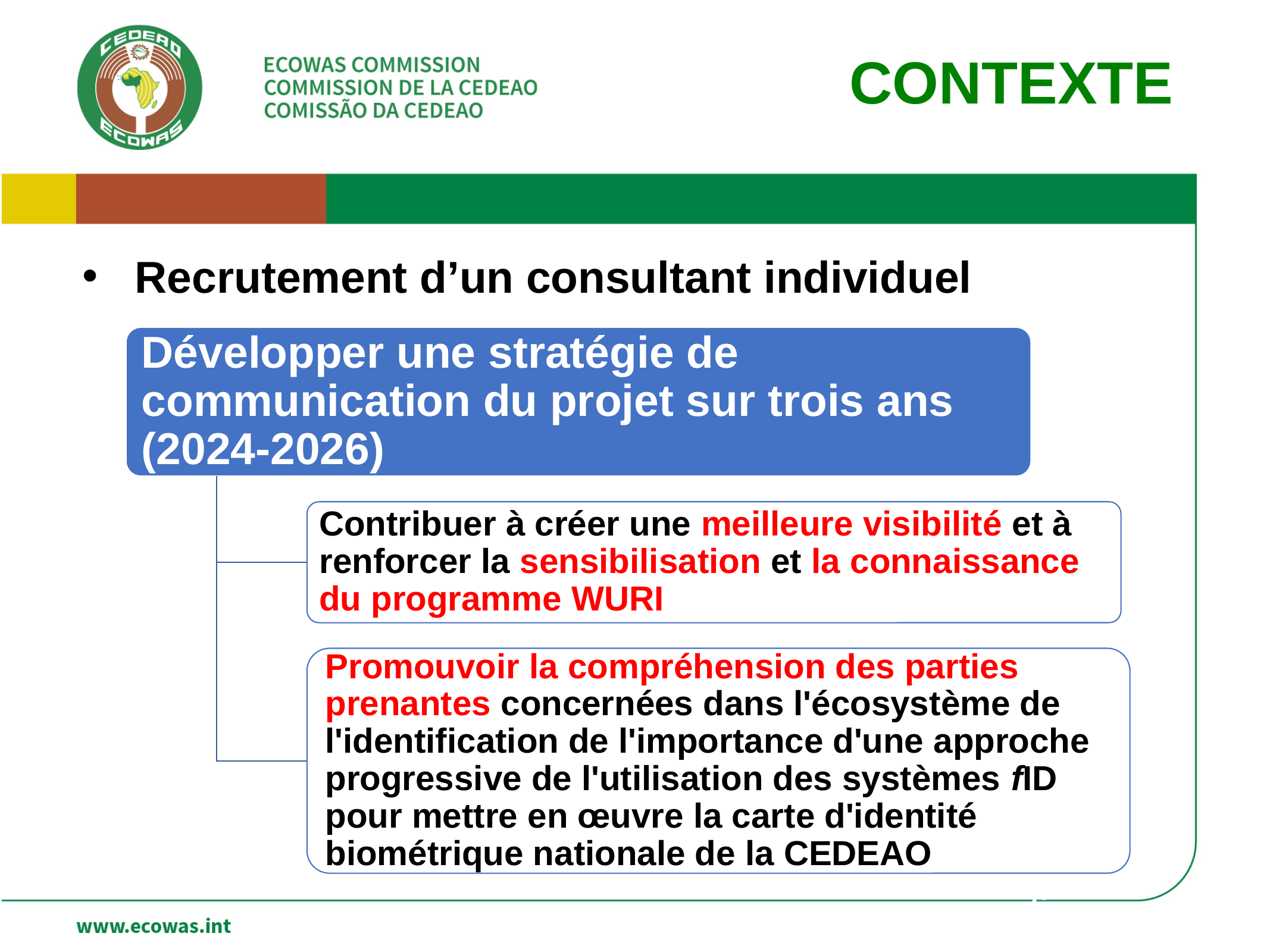

CONTEXTE
Recrutement d’un consultant individuel
Développer une stratégie de communication du projet sur trois ans (2024-2026)
Contribuer à créer une meilleure visibilité et à renforcer la sensibilisation et la connaissance du programme WURI
Promouvoir la compréhension des parties prenantes concernées dans l'écosystème de l'identification de l'importance d'une approche progressive de l'utilisation des systèmes fID pour mettre en œuvre la carte d'identité biométrique nationale de la CEDEAO
6